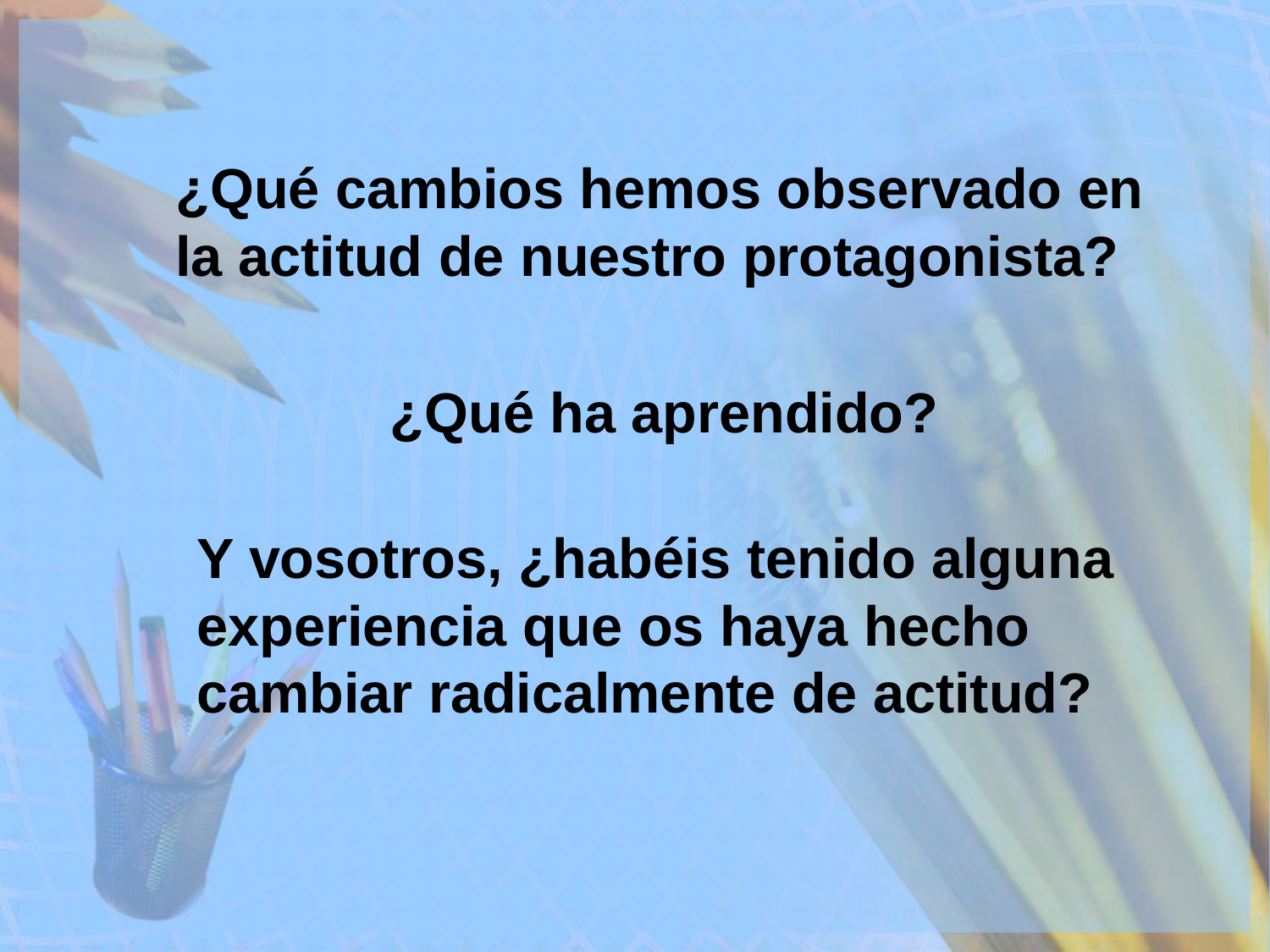

# ¿Qué cambios hemos observado en la actitud de nuestro protagonista?
¿Qué ha aprendido?
Y vosotros, ¿habéis tenido alguna experiencia que os haya hecho cambiar radicalmente de actitud?